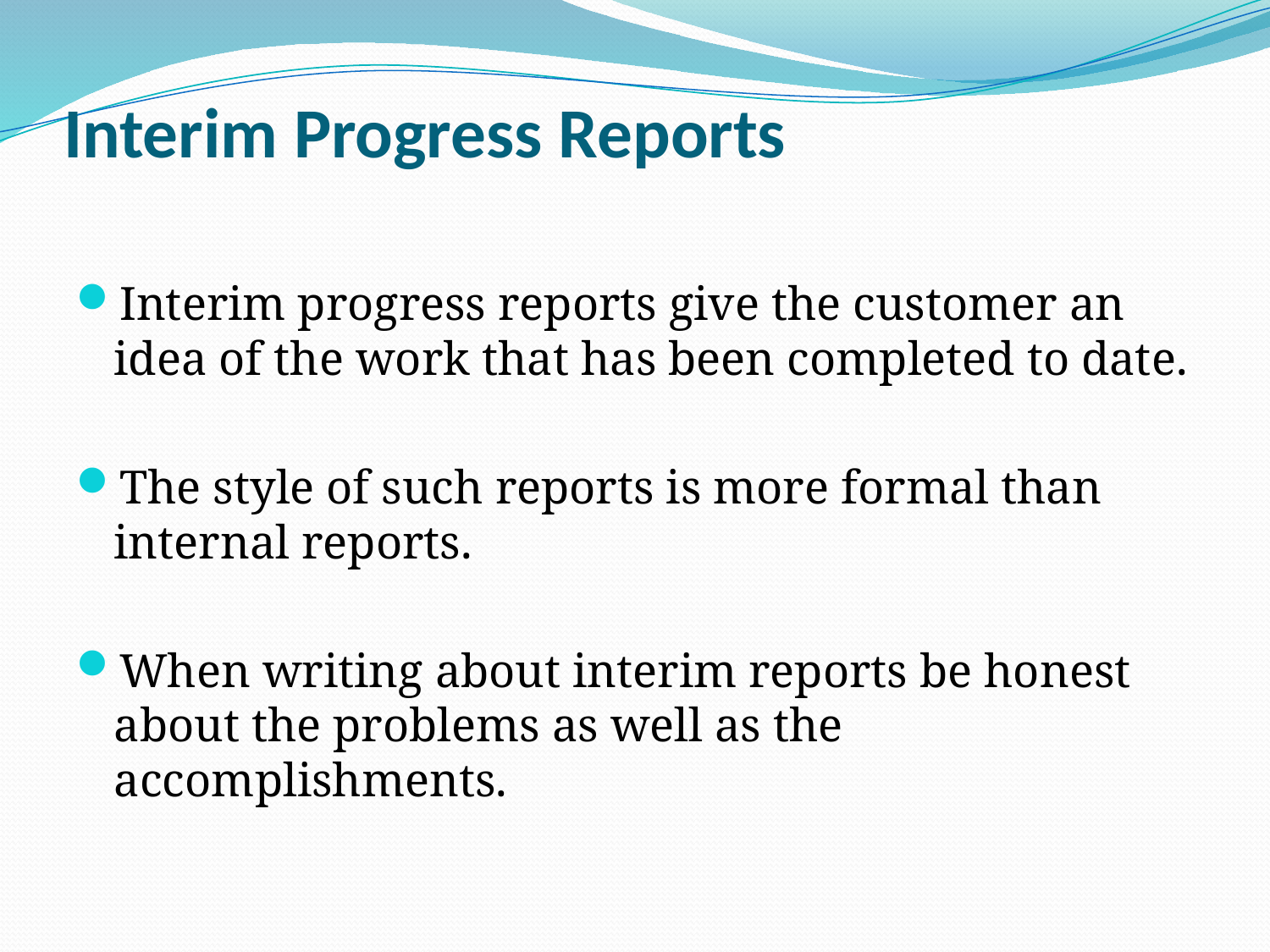

# Interim Progress Reports
Interim progress reports give the customer an idea of the work that has been completed to date.

The style of such reports is more formal than internal reports.

When writing about interim reports be honest about the problems as well as the accomplishments.